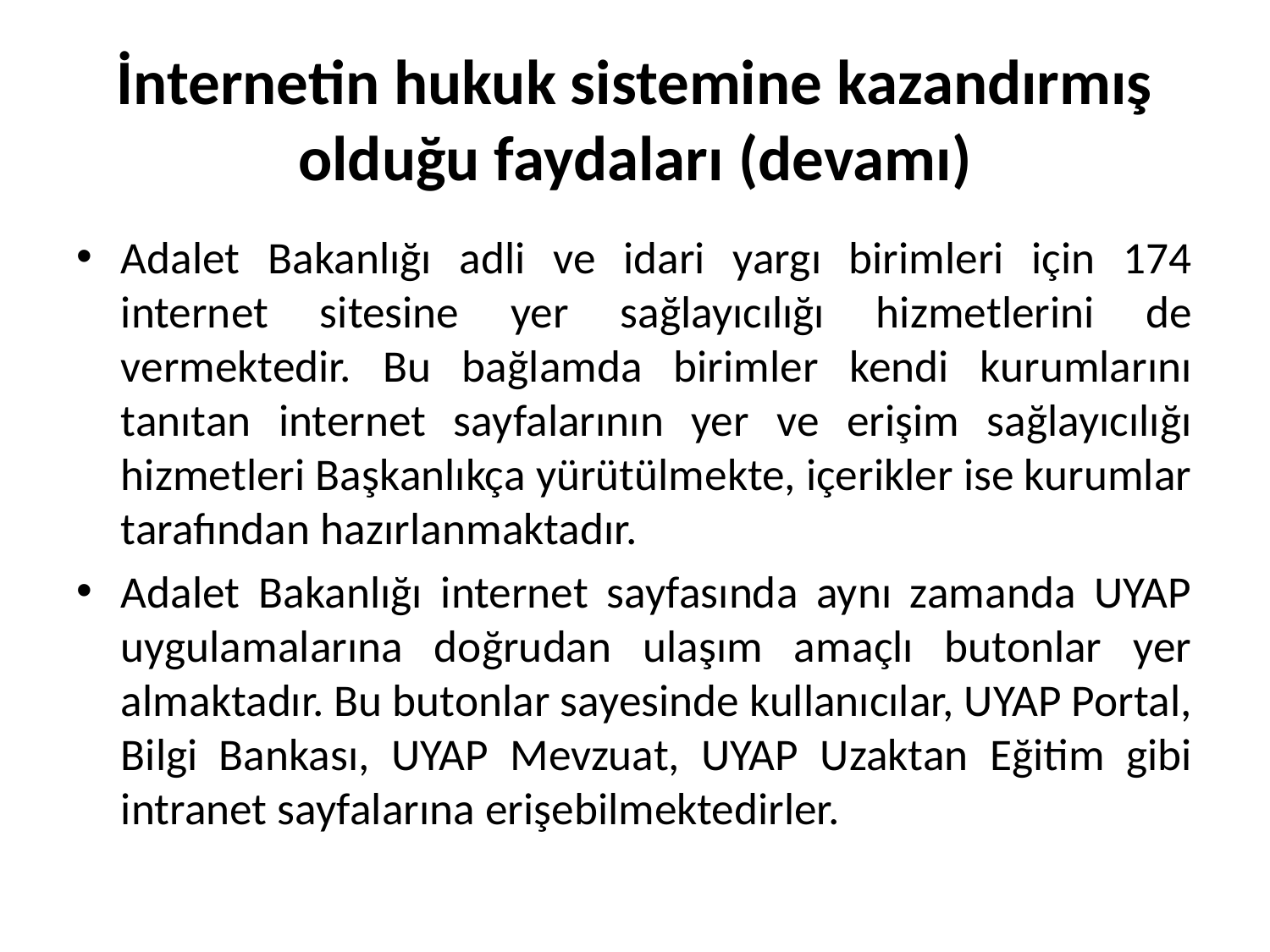

# İnternetin hukuk sistemine kazandırmış olduğu faydaları (devamı)
Adalet Bakanlığı adli ve idari yargı birimleri için 174 internet sitesine yer sağlayıcılığı hizmetlerini de vermektedir. Bu bağlamda birimler kendi kurumlarını tanıtan internet sayfalarının yer ve erişim sağlayıcılığı hizmetleri Başkanlıkça yürütülmekte, içerikler ise kurumlar tarafından hazırlanmaktadır.
Adalet Bakanlığı internet sayfasında aynı zamanda UYAP uygulamalarına doğrudan ulaşım amaçlı butonlar yer almaktadır. Bu butonlar sayesinde kullanıcılar, UYAP Portal, Bilgi Bankası, UYAP Mevzuat, UYAP Uzaktan Eğitim gibi intranet sayfalarına erişebilmektedirler.